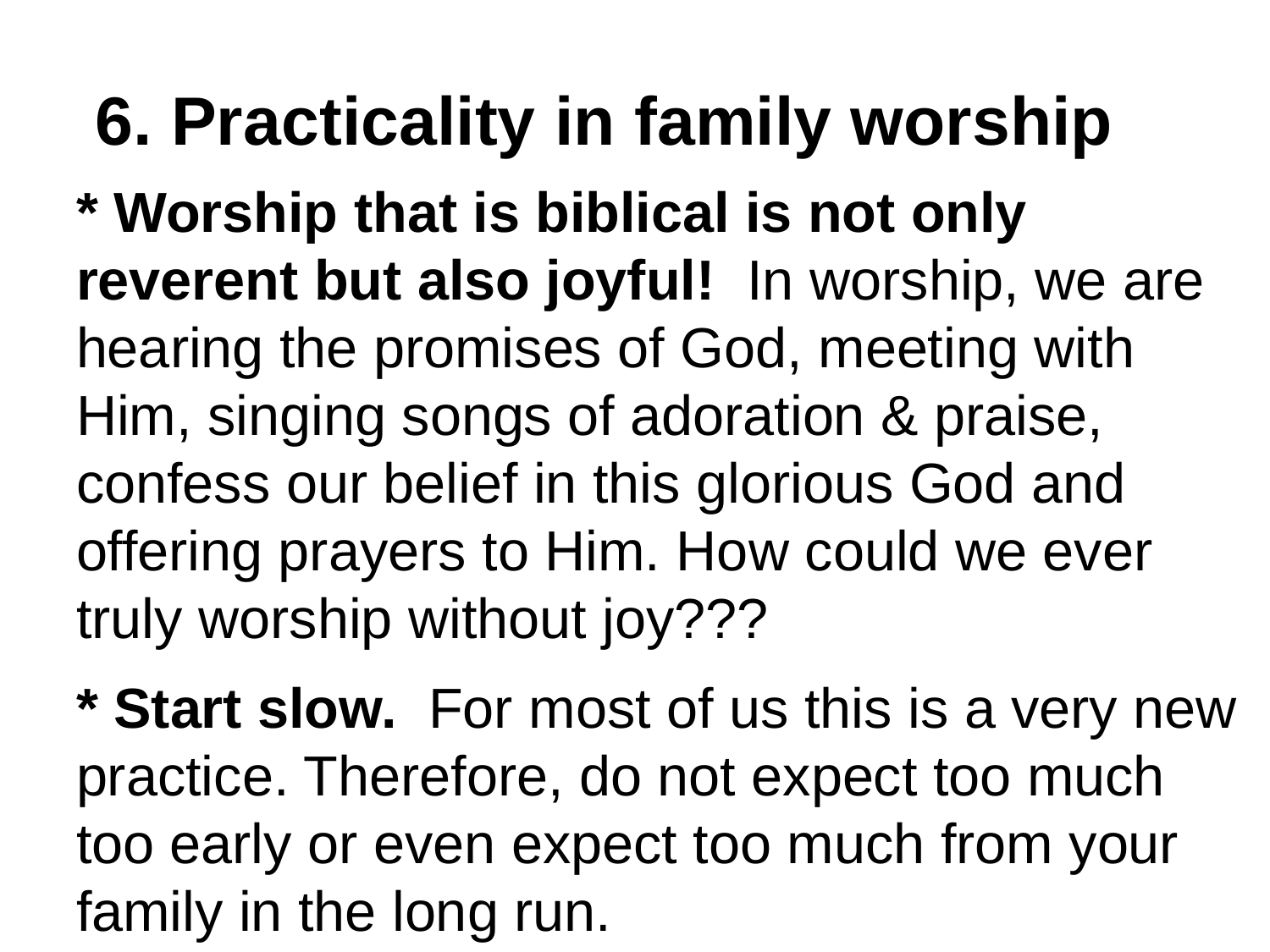

# 6. Practicality in family worship
* Worship that is biblical is not only reverent but also joyful!  In worship, we are hearing the promises of God, meeting with Him, singing songs of adoration & praise, confess our belief in this glorious God and offering prayers to Him. How could we ever truly worship without joy???
* Start slow.  For most of us this is a very new practice. Therefore, do not expect too much too early or even expect too much from your family in the long run.